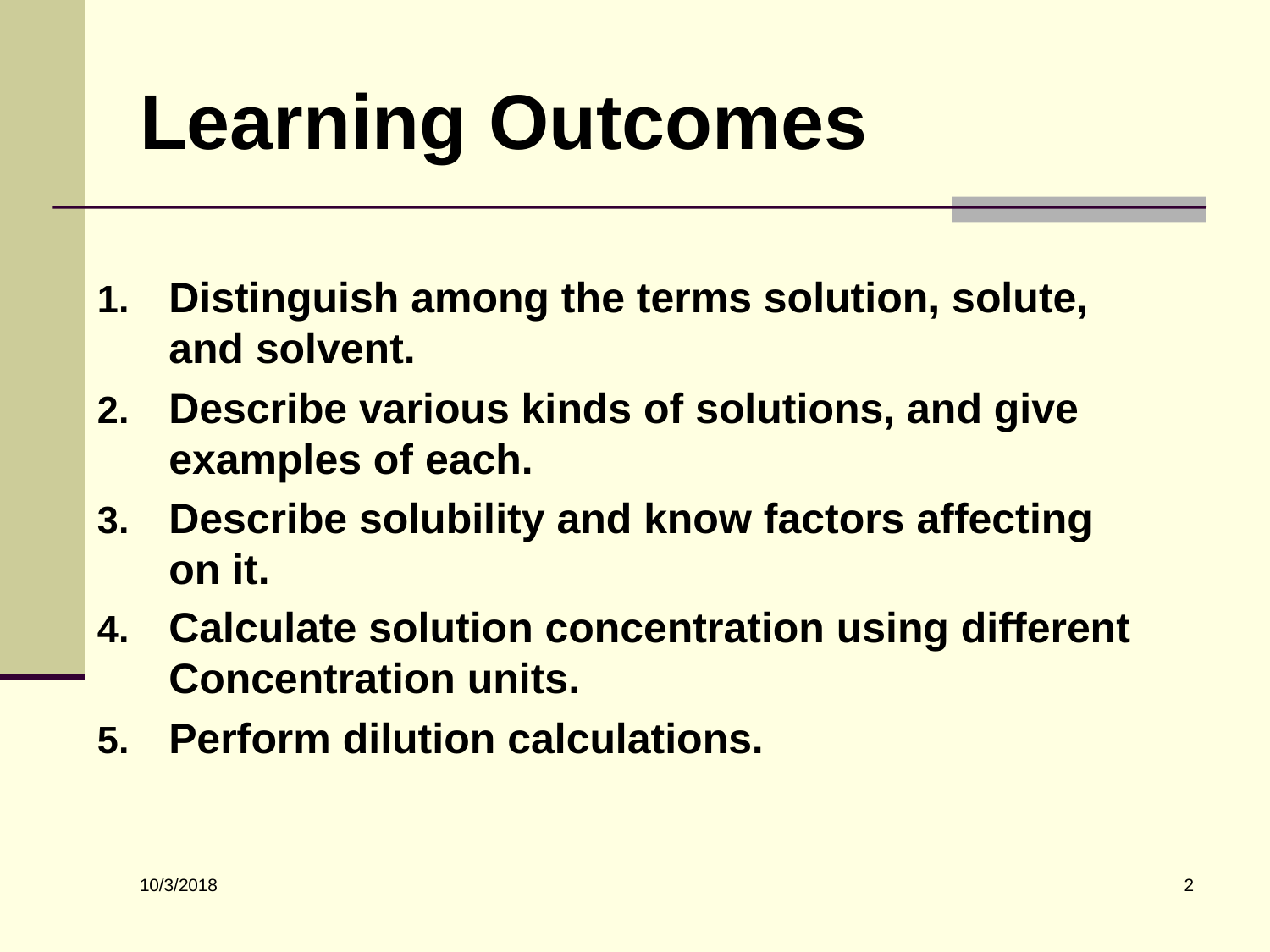

# Learning Outcomes
Distinguish among the terms solution, solute, and solvent.
Describe various kinds of solutions, and give examples of each.
Describe solubility and know factors affecting on it.
Calculate solution concentration using different Concentration units.
Perform dilution calculations.

2
10/3/2018